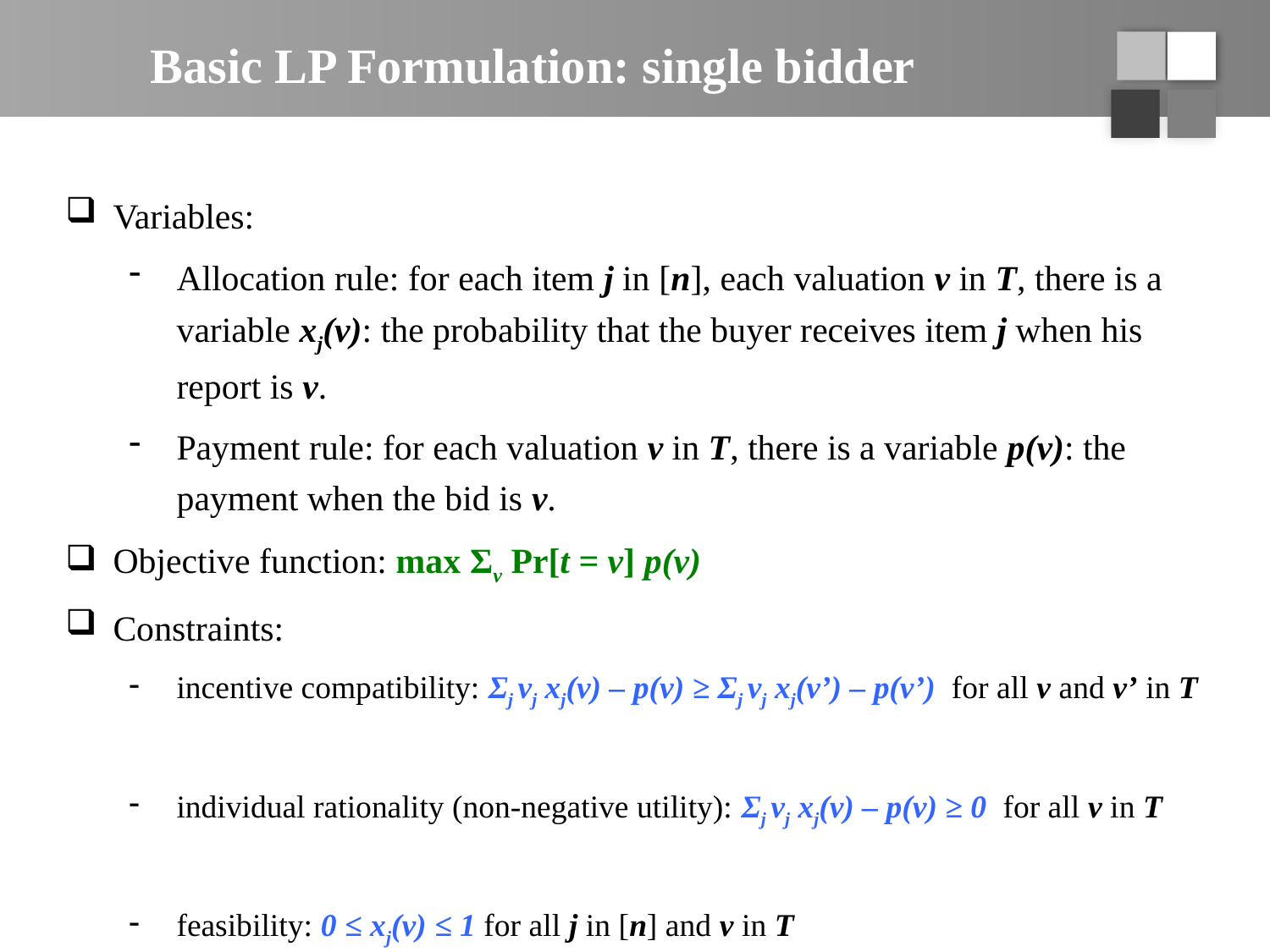

# Basic LP Formulation: single bidder

Variables:
Allocation rule: for each item j in [n], each valuation v in T, there is a variable xj(v): the probability that the buyer receives item j when his report is v.
Payment rule: for each valuation v in T, there is a variable p(v): the payment when the bid is v.
Objective function: max Σv Pr[t = v] p(v)
Constraints:
incentive compatibility: Σj vj xj(v) – p(v) ≥ Σj vj xj(v’) – p(v’)  for all v and v’ in T

individual rationality (non-negative utility): Σj vj xj(v) – p(v) ≥ 0  for all v in T

feasibility: 0 ≤ xj(v) ≤ 1 for all j in [n] and v in T